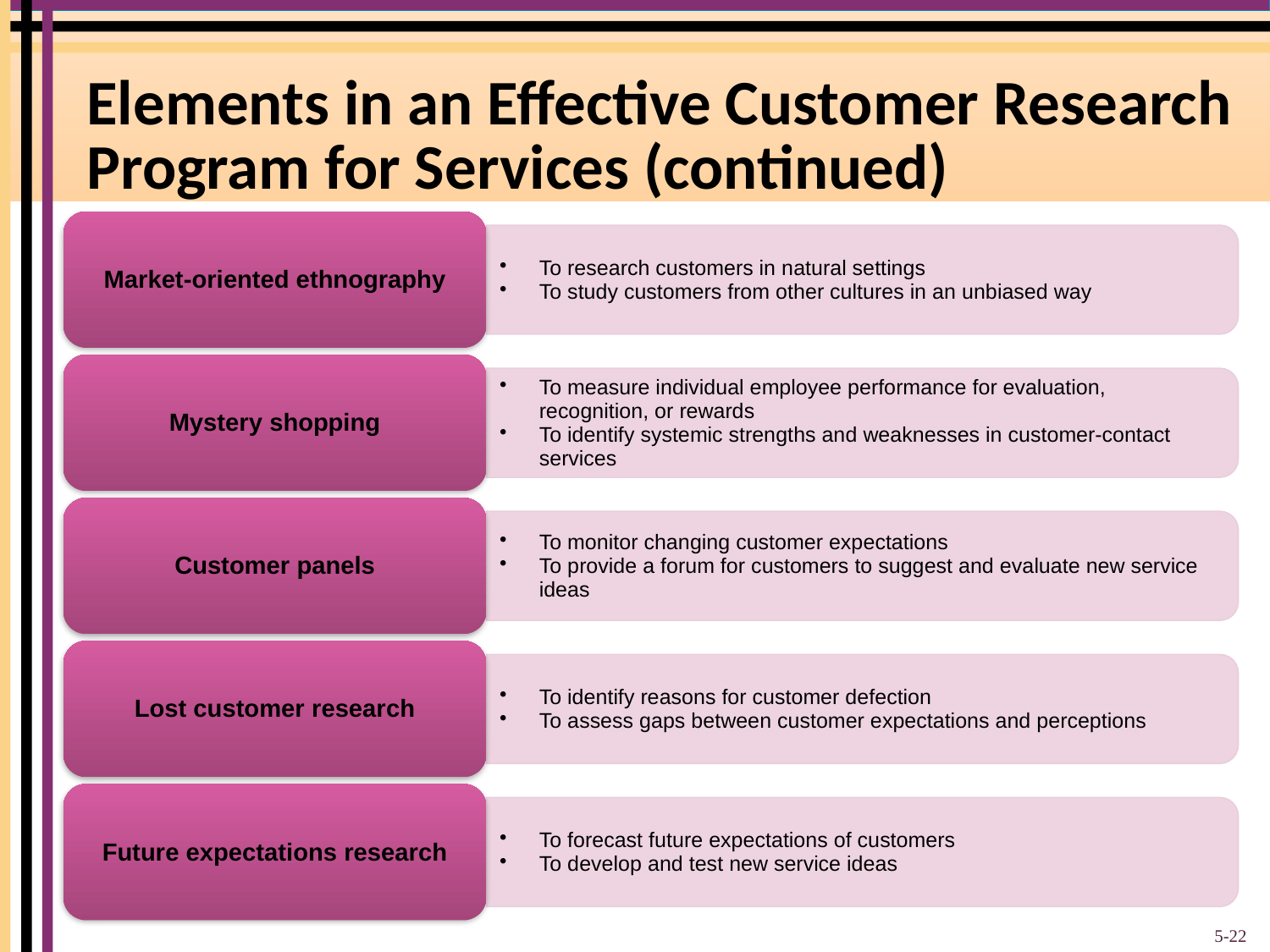

# Elements in an Effective Customer Research Program for Services (continued)
Market-oriented ethnography
To research customers in natural settings
Mystery shopping
To measure individual employee performance for evaluation, recognition, or rewards
Customer panels
To monitor changing customer expectations
To study customers from other cultures in an unbiased way
To identify systemic strengths and weaknesses in customer-contact services
To provide a forum for customers to suggest and evaluate new service ideas
Lost customer research
To identify reasons for customer defection
To assess gaps between customer expectations and perceptions
Future expectations research
To forecast future expectations of customers
To develop and test new service ideas
5-22